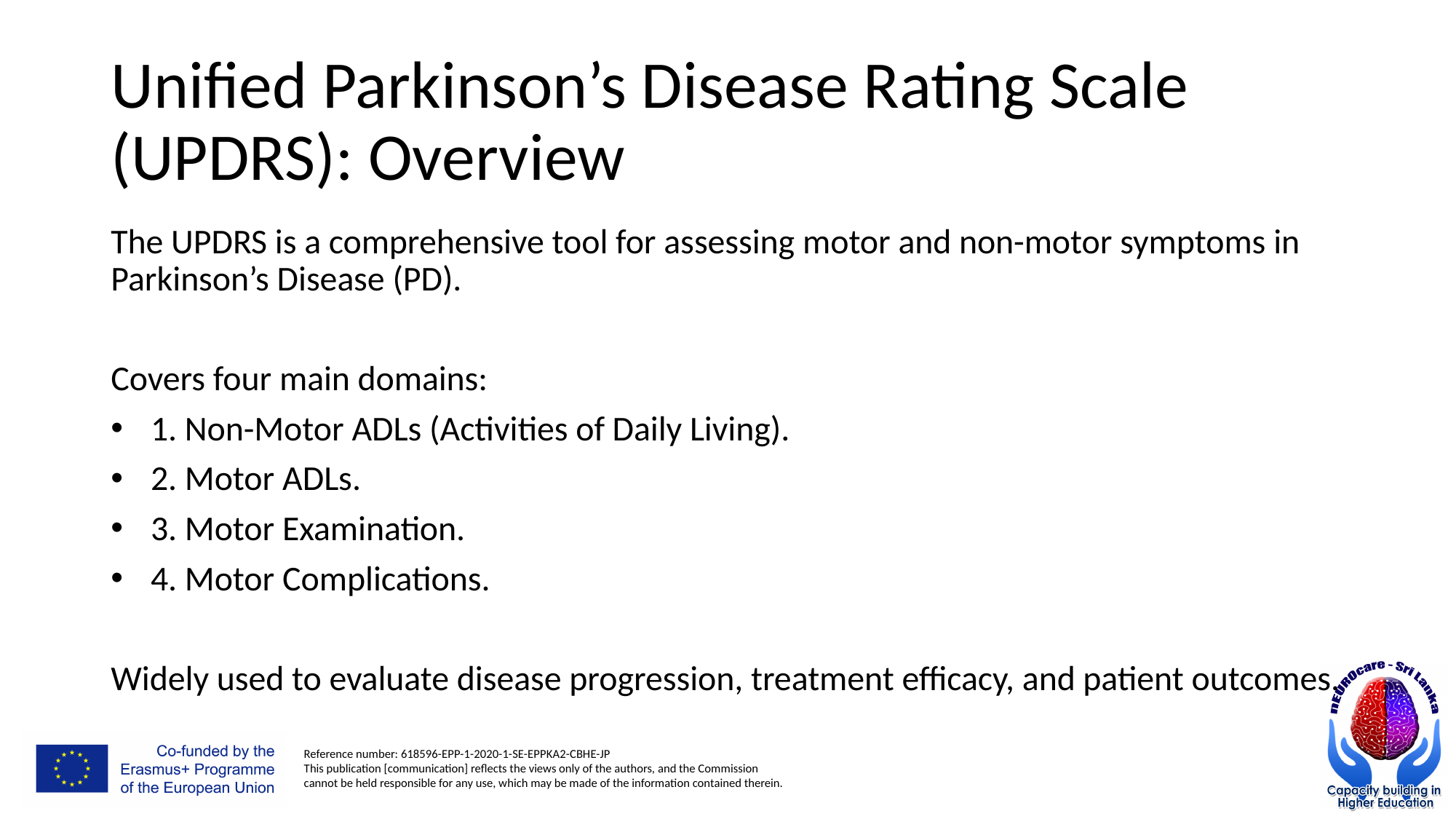

# Unified Parkinson’s Disease Rating Scale (UPDRS): Overview
The UPDRS is a comprehensive tool for assessing motor and non-motor symptoms in Parkinson’s Disease (PD).

Covers four main domains:
  1. Non-Motor ADLs (Activities of Daily Living).
  2. Motor ADLs.
  3. Motor Examination.
  4. Motor Complications.

Widely used to evaluate disease progression, treatment efficacy, and patient outcomes.